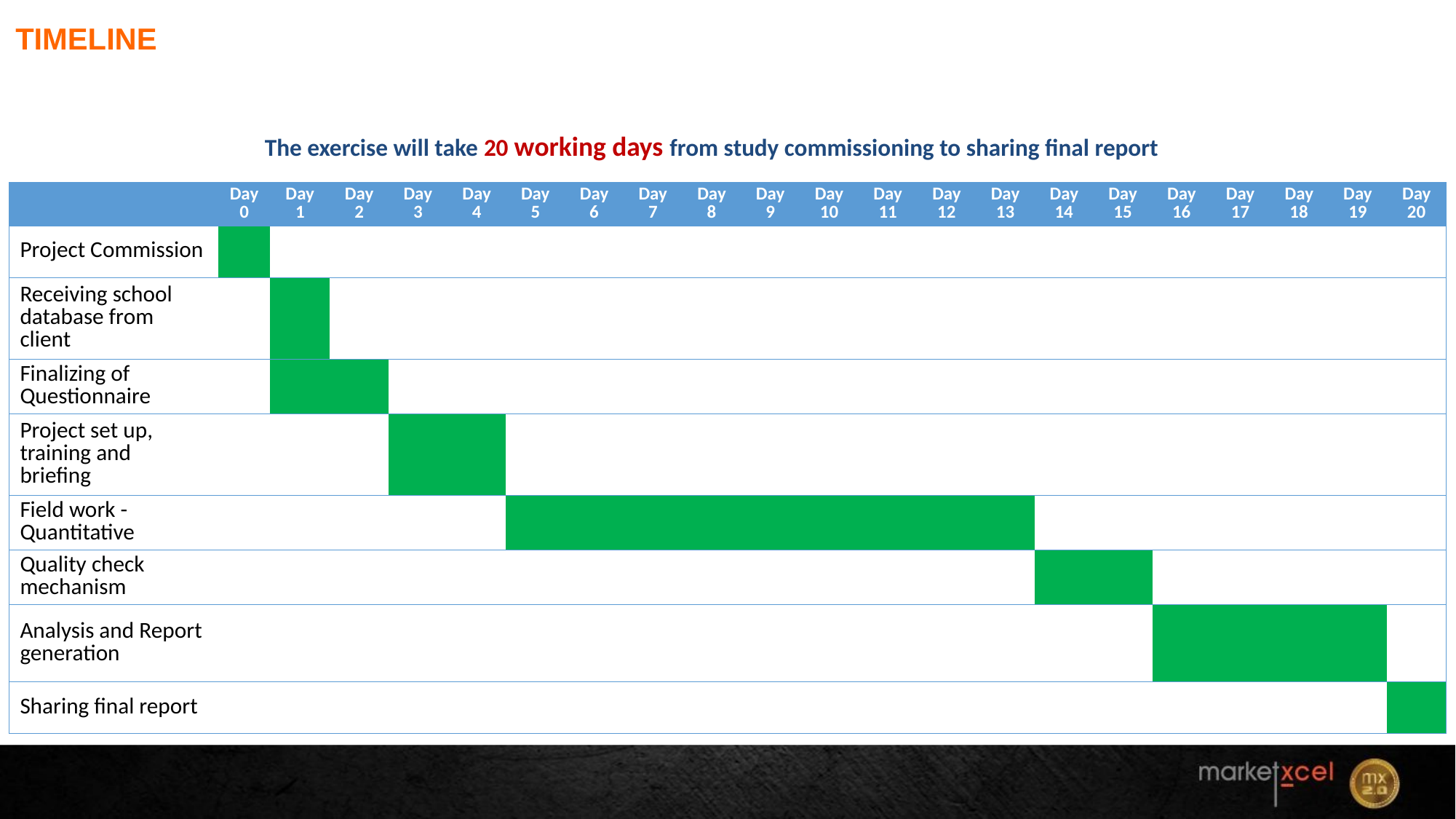

# TIMELINE
The exercise will take 20 working days from study commissioning to sharing final report
|  | Day 0 | Day 1 | Day 2 | Day 3 | Day 4 | Day 5 | Day 6 | Day 7 | Day 8 | Day 9 | Day 10 | Day 11 | Day 12 | Day 13 | Day 14 | Day 15 | Day 16 | Day 17 | Day 18 | Day 19 | Day 20 |
| --- | --- | --- | --- | --- | --- | --- | --- | --- | --- | --- | --- | --- | --- | --- | --- | --- | --- | --- | --- | --- | --- |
| Project Commission |  |  |  |  |  |  |  |  |  |  |  |  |  |  |  |  |  |  |  |  |  |
| Receiving school database from client |  |  |  |  |  |  |  |  |  |  |  |  |  |  |  |  |  |  |  |  |  |
| Finalizing of Questionnaire |  |  |  |  |  |  |  |  |  |  |  |  |  |  |  |  |  |  |  |  |  |
| Project set up, training and briefing |  |  |  |  |  |  |  |  |  |  |  |  |  |  |  |  |  |  |  |  |  |
| Field work - Quantitative |  |  |  |  |  |  |  |  |  |  |  |  |  |  |  |  |  |  |  |  |  |
| Quality check mechanism |  |  |  |  |  |  |  |  |  |  |  |  |  |  |  |  |  |  |  |  |  |
| Analysis and Report generation |  |  |  |  |  |  |  |  |  |  |  |  |  |  |  |  |  |  |  |  |  |
| Sharing final report |  |  |  |  |  |  |  |  |  |  |  |  |  |  |  |  |  |  |  |  |  |